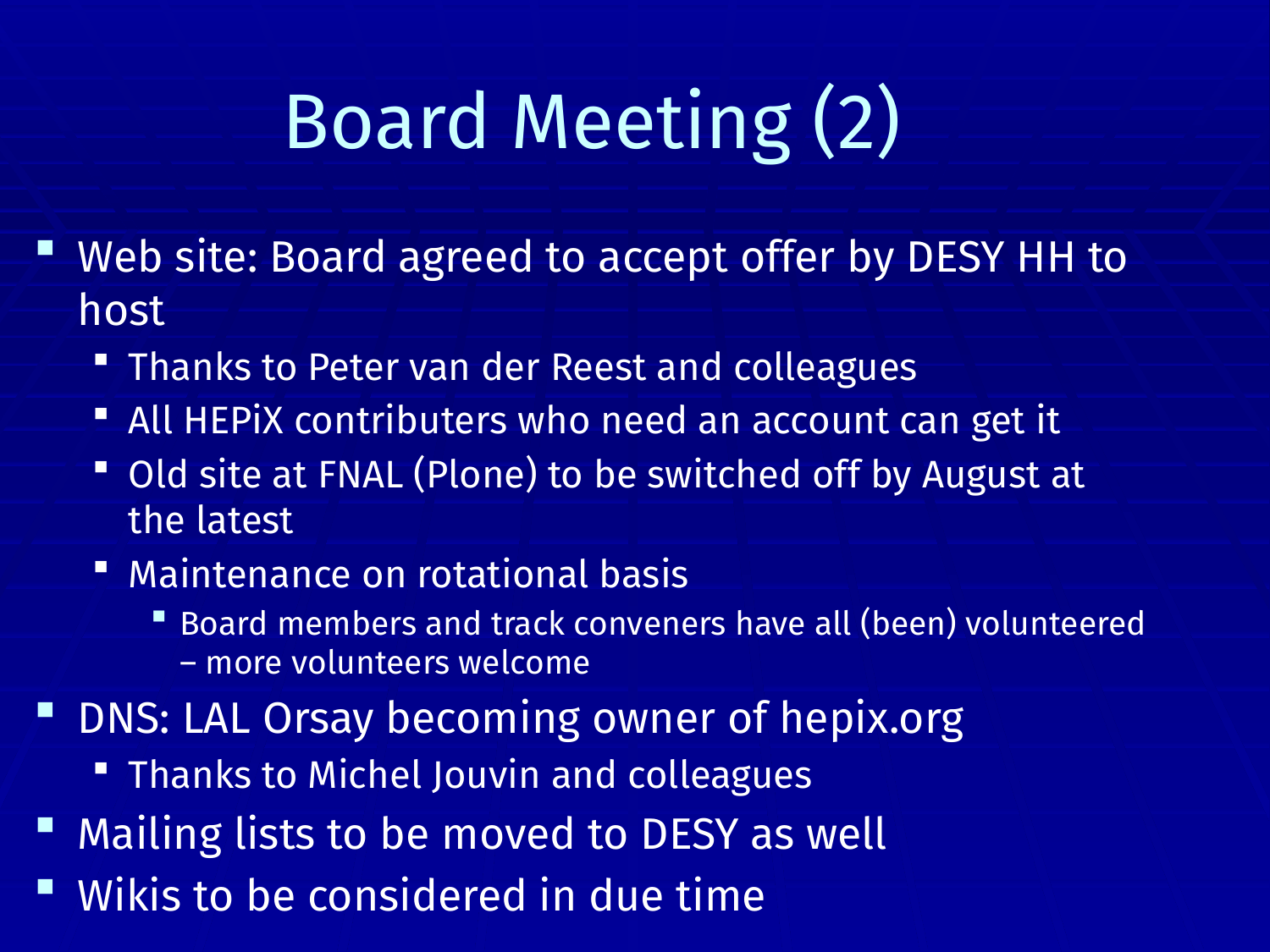

# Board Meeting (2)
Web site: Board agreed to accept offer by DESY HH to host
Thanks to Peter van der Reest and colleagues
All HEPiX contributers who need an account can get it
Old site at FNAL (Plone) to be switched off by August at the latest
Maintenance on rotational basis
Board members and track conveners have all (been) volunteered – more volunteers welcome
DNS: LAL Orsay becoming owner of hepix.org
Thanks to Michel Jouvin and colleagues
Mailing lists to be moved to DESY as well
Wikis to be considered in due time